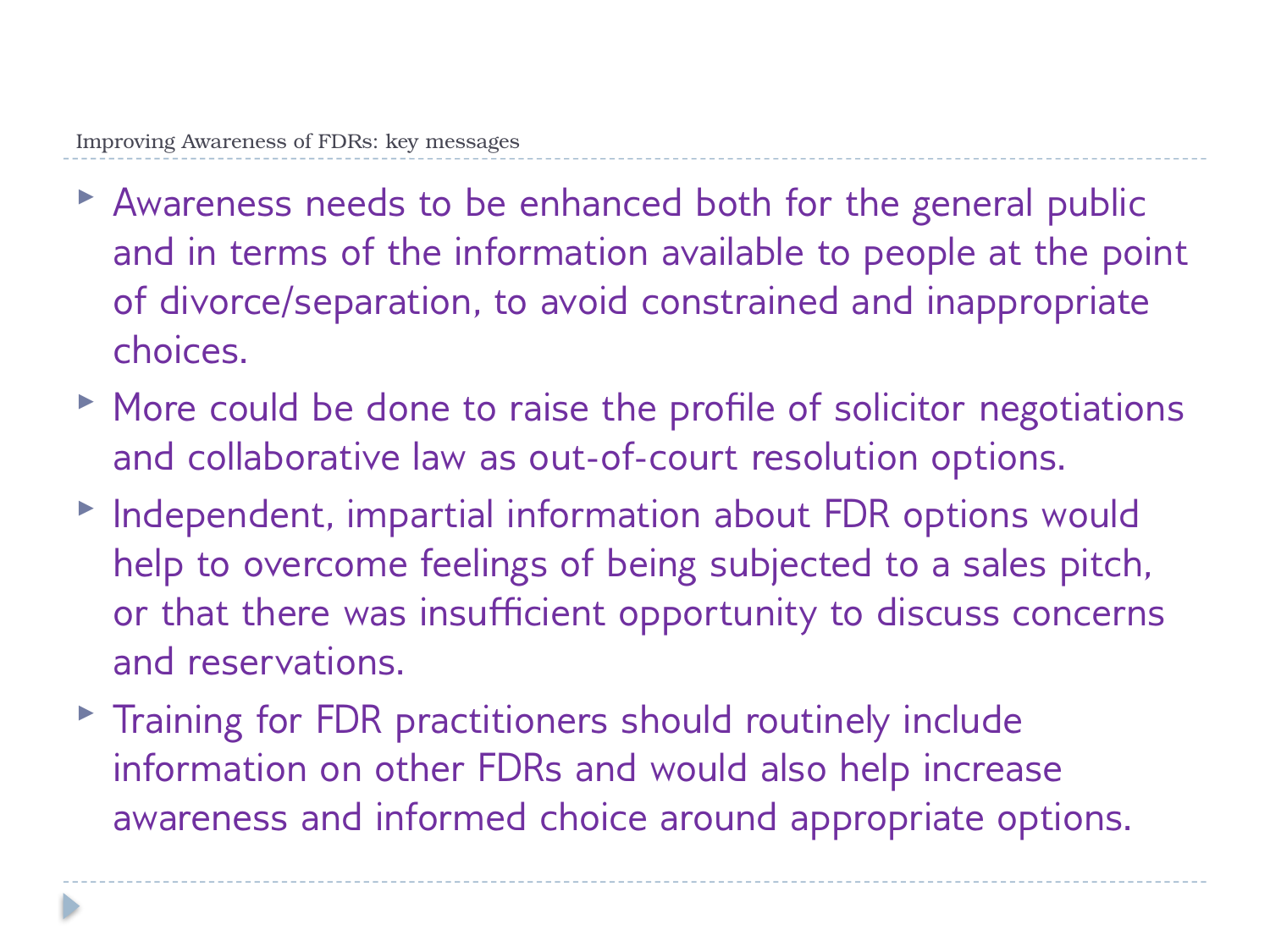

# Improving Awareness of FDRs: key messages
Awareness needs to be enhanced both for the general public and in terms of the information available to people at the point of divorce/separation, to avoid constrained and inappropriate choices.
More could be done to raise the profile of solicitor negotiations and collaborative law as out-of-court resolution options.
Independent, impartial information about FDR options would help to overcome feelings of being subjected to a sales pitch, or that there was insufficient opportunity to discuss concerns and reservations.
Training for FDR practitioners should routinely include information on other FDRs and would also help increase awareness and informed choice around appropriate options.